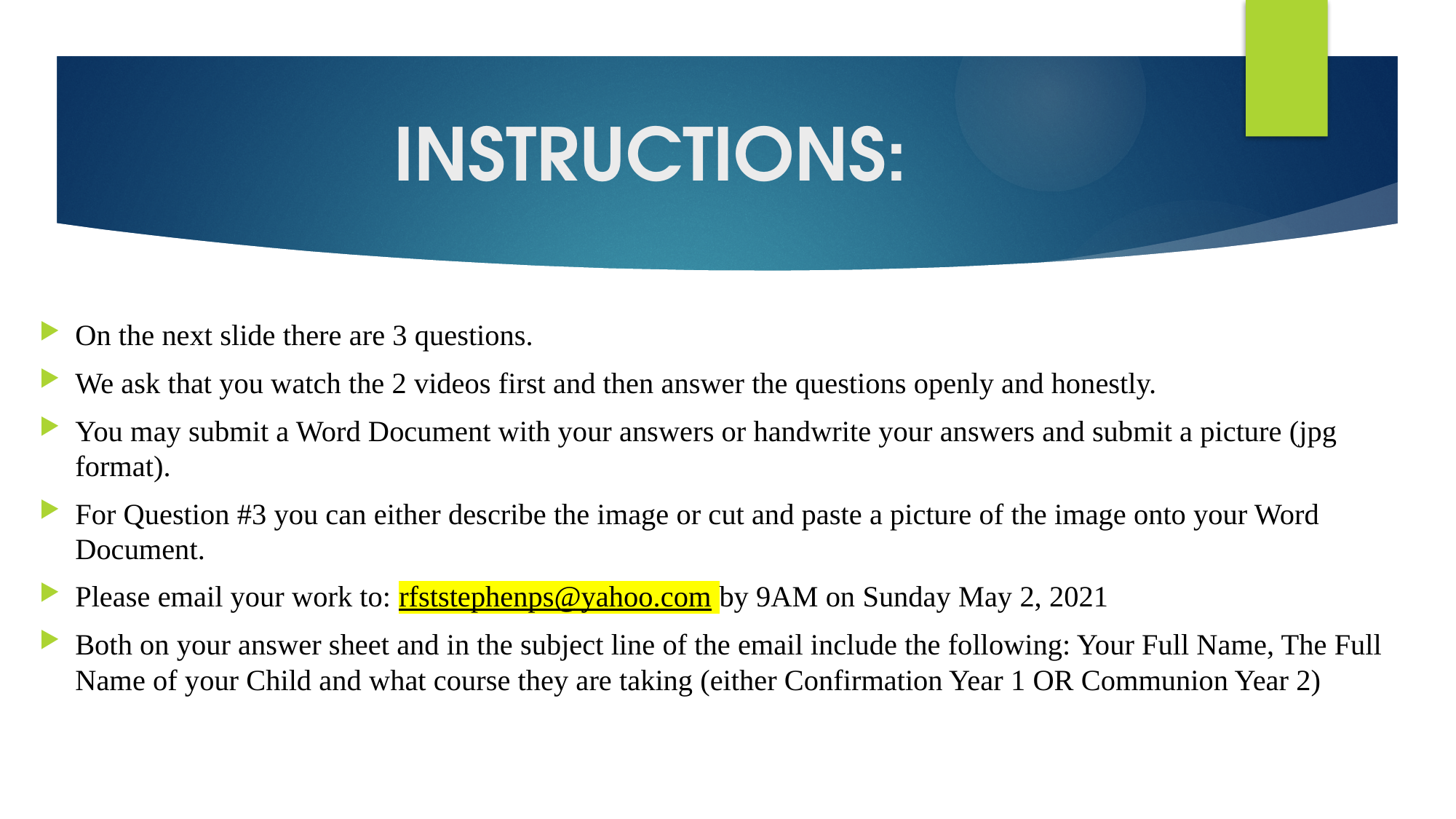

# INSTRUCTIONS:
On the next slide there are 3 questions.
We ask that you watch the 2 videos first and then answer the questions openly and honestly.
You may submit a Word Document with your answers or handwrite your answers and submit a picture (jpg format).
For Question #3 you can either describe the image or cut and paste a picture of the image onto your Word Document.
Please email your work to: rfststephenps@yahoo.com by 9AM on Sunday May 2, 2021
Both on your answer sheet and in the subject line of the email include the following: Your Full Name, The Full Name of your Child and what course they are taking (either Confirmation Year 1 OR Communion Year 2)